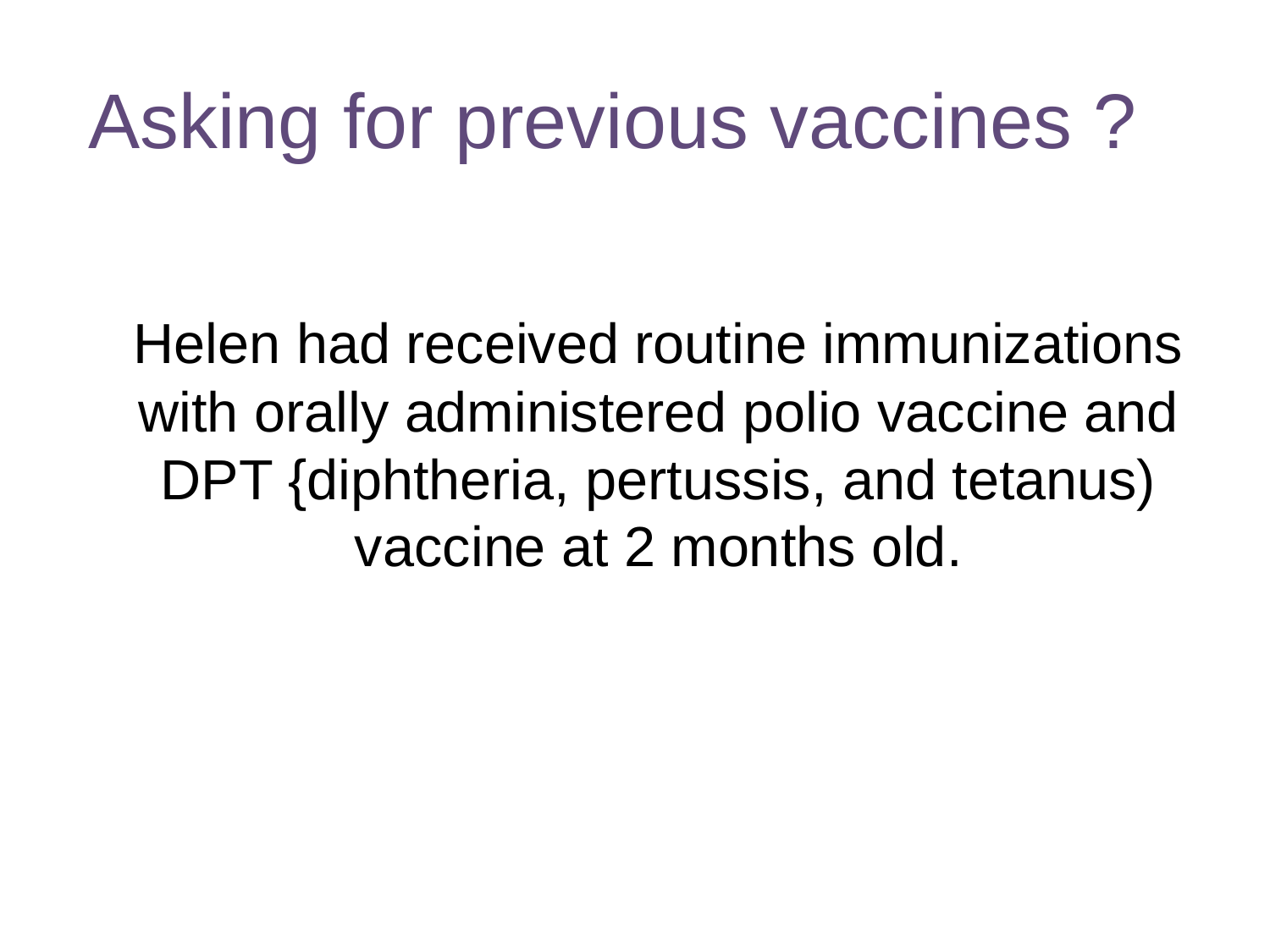

# Asking for previous vaccines ?

   Helen had received routine immunizations with orally administered polio vaccine and DPT {diphtheria, pertussis, and tetanus) vaccine at 2 months old.